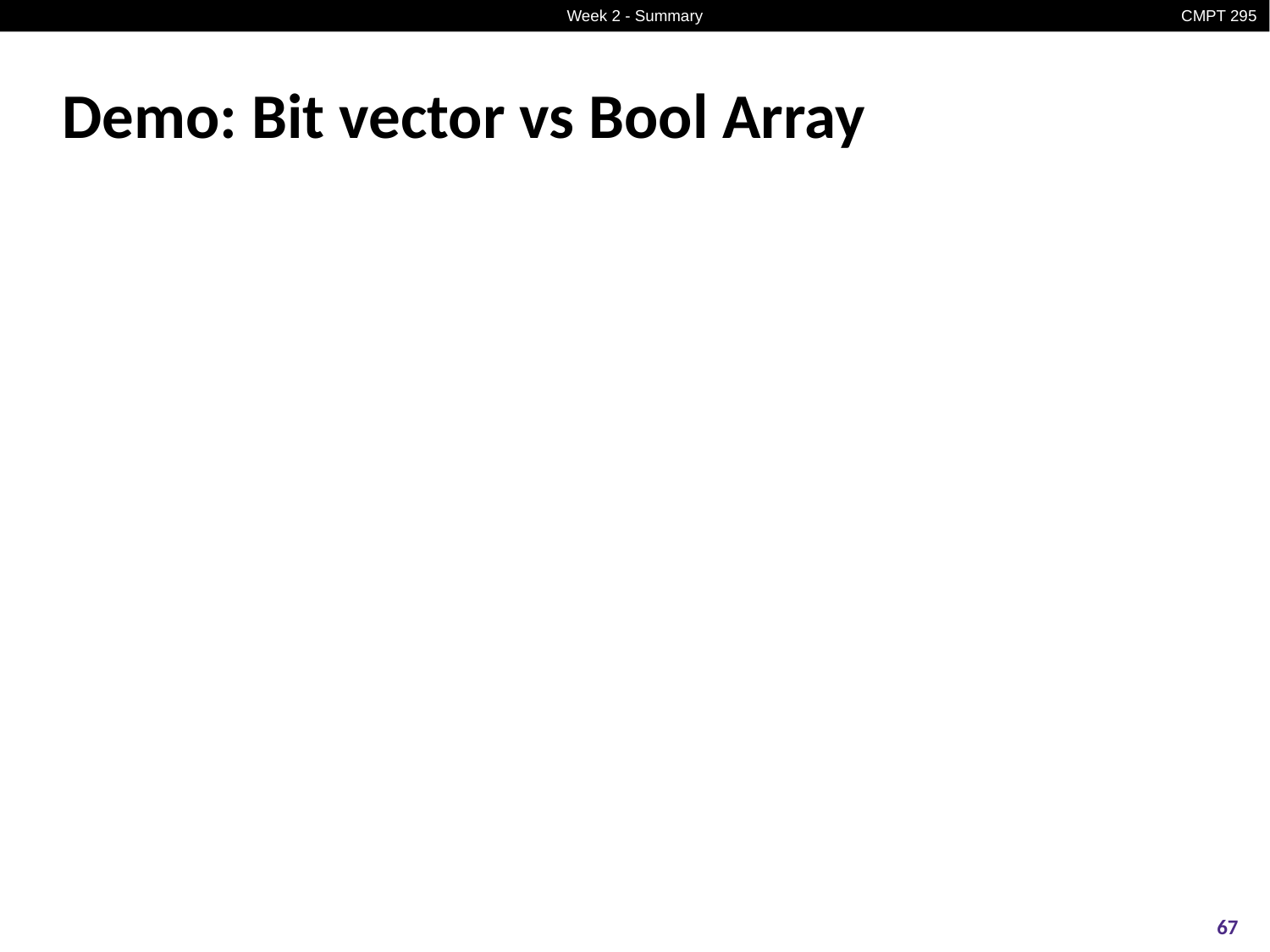

# Demo: Bit vector vs Bool Array

67